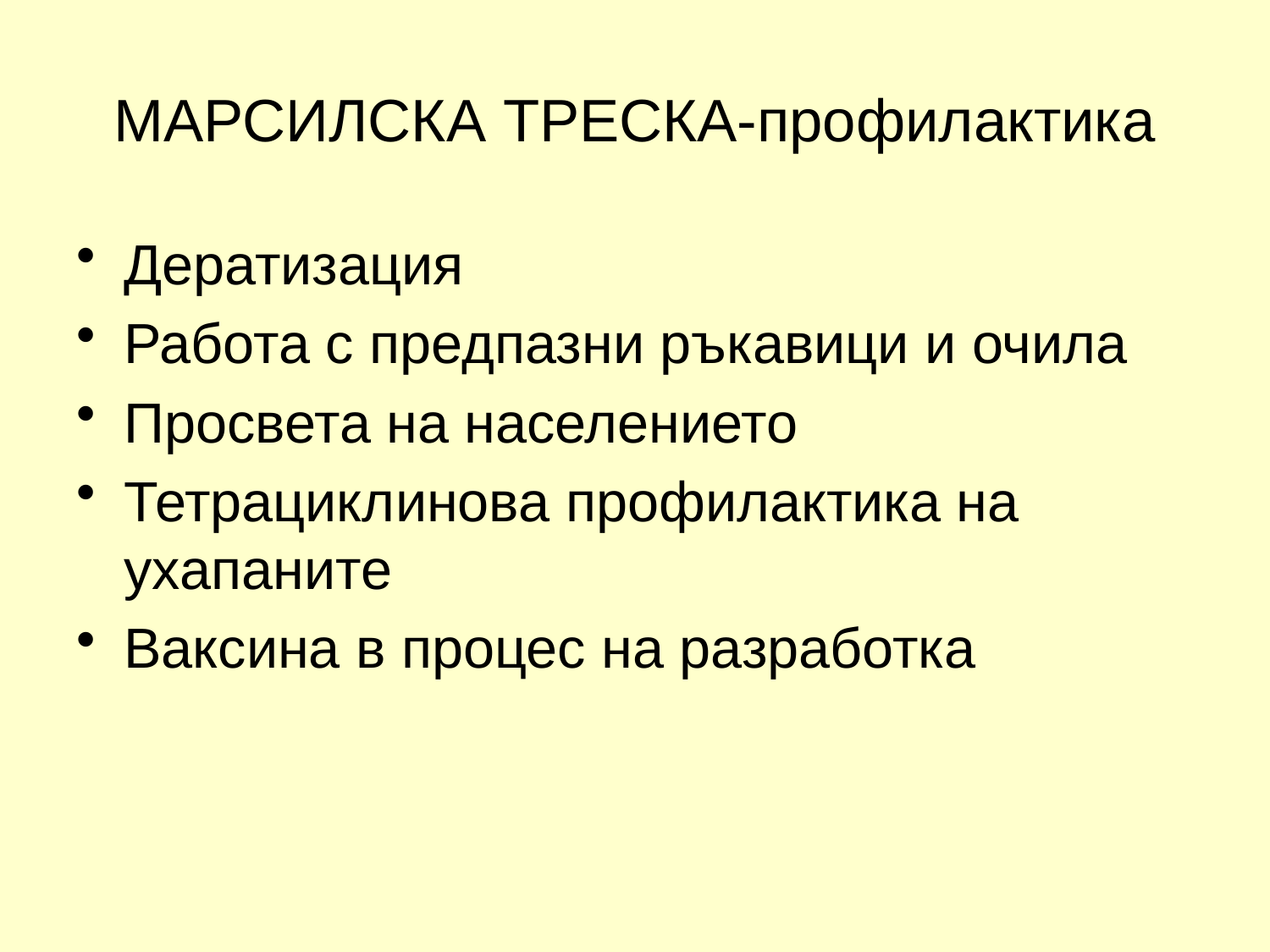

# МАРСИЛСКА ТРЕСКА-профилактика
Дератизация
Работа с предпазни ръкавици и очила
Просвета на населението
Тетрациклинова профилактика на ухапаните
Ваксина в процес на разработка